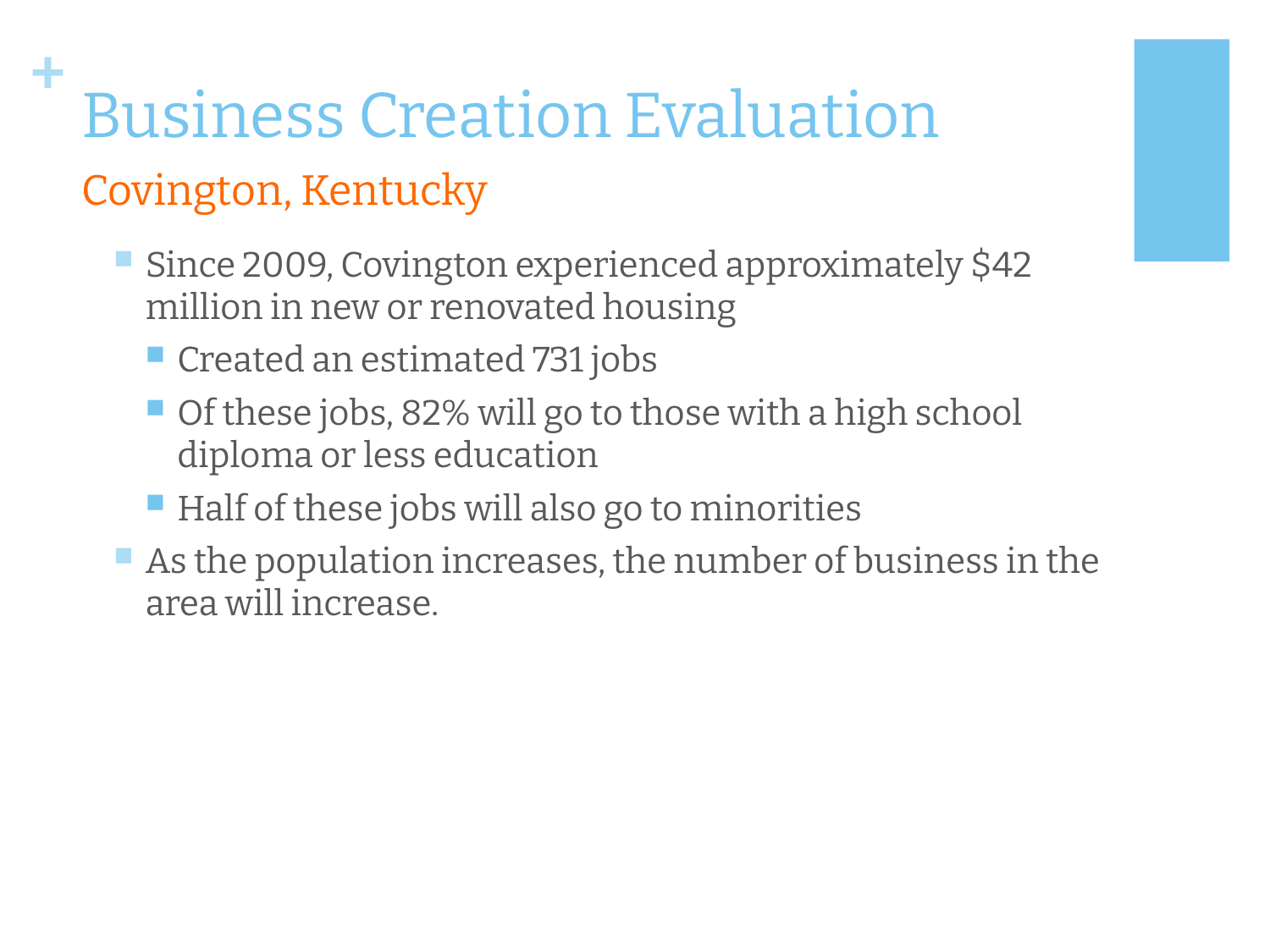

# Business Creation Evaluation
Covington, Kentucky
Since 2009, Covington experienced approximately $42 million in new or renovated housing
Created an estimated 731 jobs
Of these jobs, 82% will go to those with a high school diploma or less education
Half of these jobs will also go to minorities
As the population increases, the number of business in the area will increase.